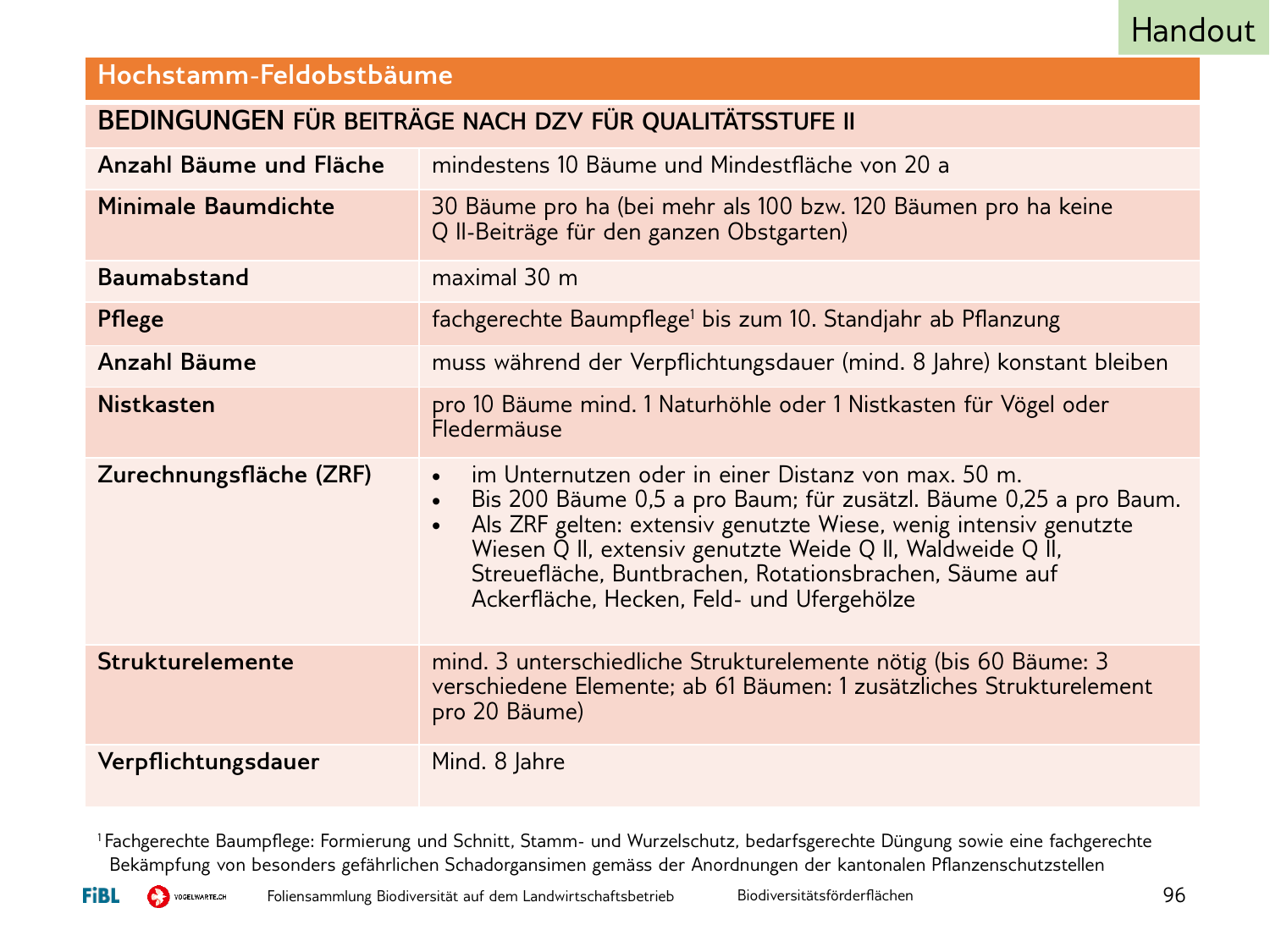

Handout
| Hochstamm-Feldobstbäume |  |
| --- | --- |
| BEDINGUNGEN FÜR BEITRÄGE NACH DZV FÜR QUALITÄTSSTUFE II |  |
| Anzahl Bäume und Fläche | mindestens 10 Bäume und Mindestfläche von 20 a |
| Minimale Baumdichte | 30 Bäume pro ha (bei mehr als 100 bzw. 120 Bäumen pro ha keine Q II-Beiträge für den ganzen Obstgarten) |
| Baumabstand | maximal 30 m |
| Pflege | fachgerechte Baumpflege1 bis zum 10. Standjahr ab Pflanzung |
| Anzahl Bäume | muss während der Verpflichtungsdauer (mind. 8 Jahre) konstant bleiben |
| Nistkasten | pro 10 Bäume mind. 1 Naturhöhle oder 1 Nistkasten für Vögel oder Fledermäuse |
| Zurechnungsfläche (ZRF) | im Unternutzen oder in einer Distanz von max. 50 m. Bis 200 Bäume 0,5 a pro Baum; für zusätzl. Bäume 0,25 a pro Baum. Als ZRF gelten: extensiv genutzte Wiese, wenig intensiv genutzte Wiesen Q II, extensiv genutzte Weide Q II, Waldweide Q II, Streuefläche, Buntbrachen, Rotationsbrachen, Säume auf Ackerfläche, Hecken, Feld- und Ufergehölze |
| Strukturelemente | mind. 3 unterschiedliche Strukturelemente nötig (bis 60 Bäume: 3 verschiedene Elemente; ab 61 Bäumen: 1 zusätzliches Strukturelement pro 20 Bäume) |
| Verpflichtungsdauer | Mind. 8 Jahre |
1 Fachgerechte Baumpflege: Formierung und Schnitt, Stamm- und Wurzelschutz, bedarfsgerechte Düngung sowie eine fachgerechte
  Bekämpfung von besonders gefährlichen Schadorgansimen gemäss der Anordnungen der kantonalen Pflanzenschutzstellen
96